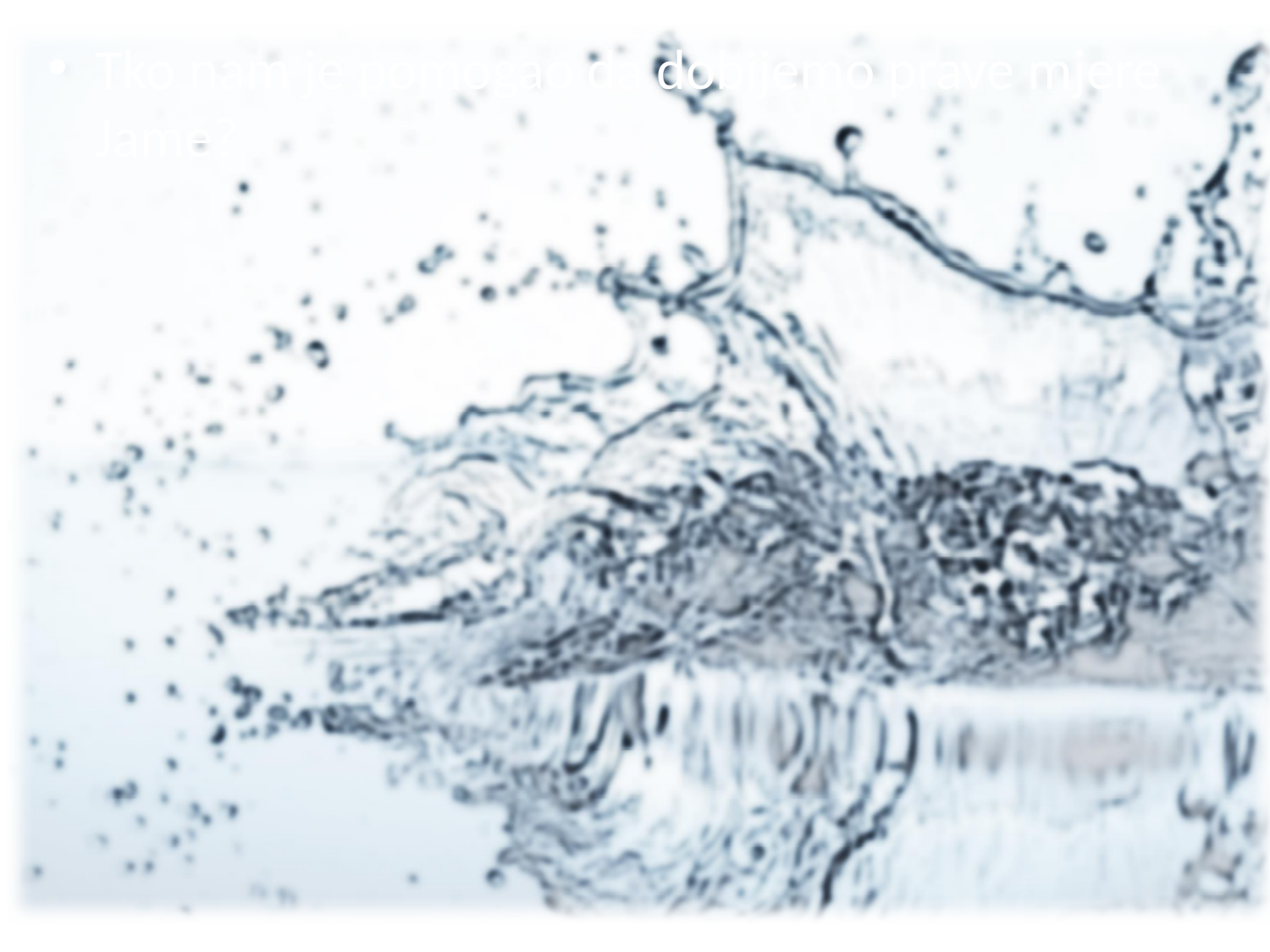

Tko nam je pomogao da dobijemo prave mjere Jame?